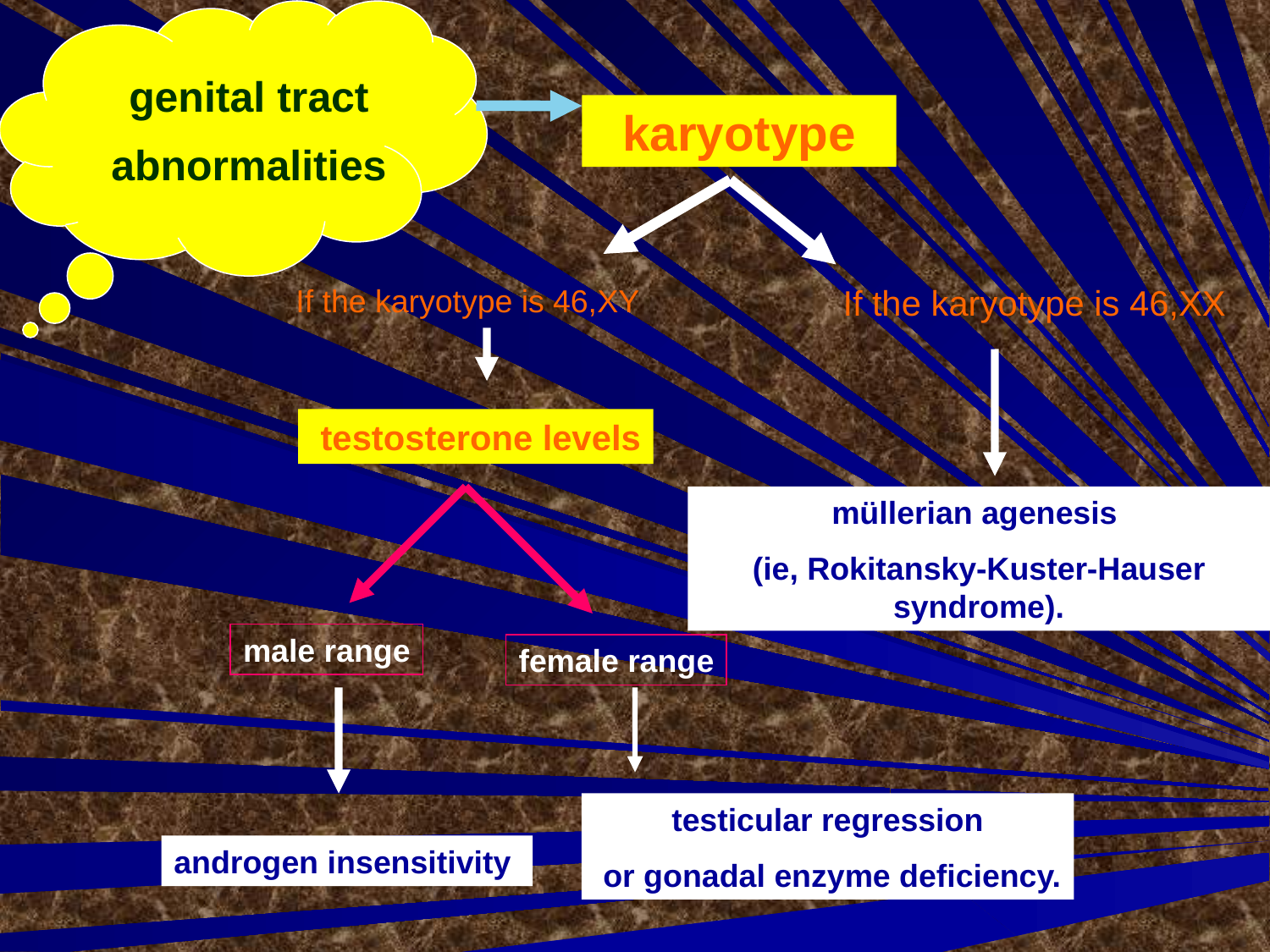

genital tract
 abnormalities
karyotype

If the karyotype is 46,XY
If the karyotype is 46,XX

testosterone levels

müllerian agenesis
(ie, Rokitansky-Kuster-Hauser syndrome).
male range
female range

testicular regression
 or gonadal enzyme deficiency.
androgen insensitivity